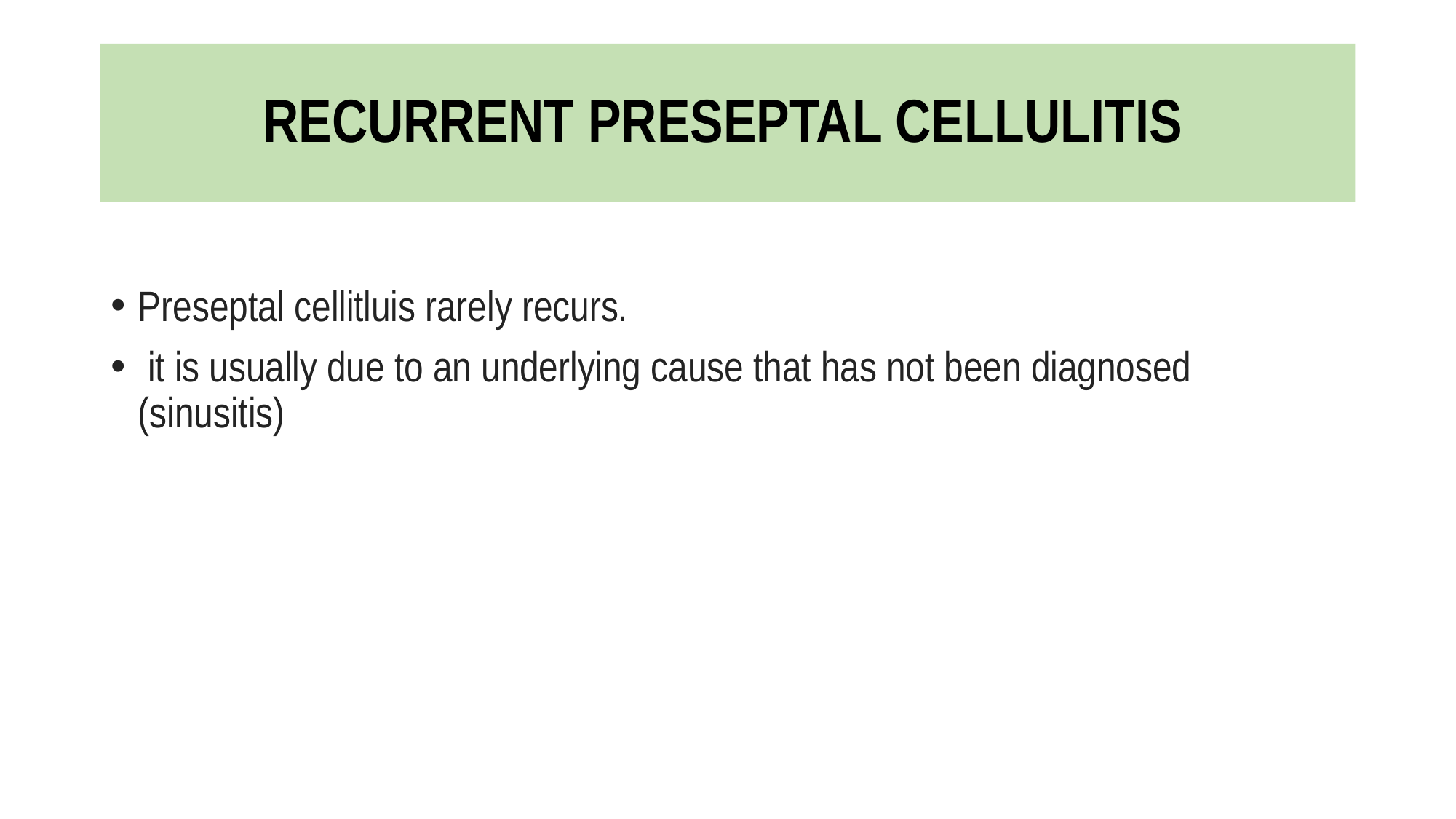

# RECURRENT PRESEPTAL CELLULITIS

Preseptal cellitluis rarely recurs.
 it is usually due to an underlying cause that has not been diagnosed (sinusitis)